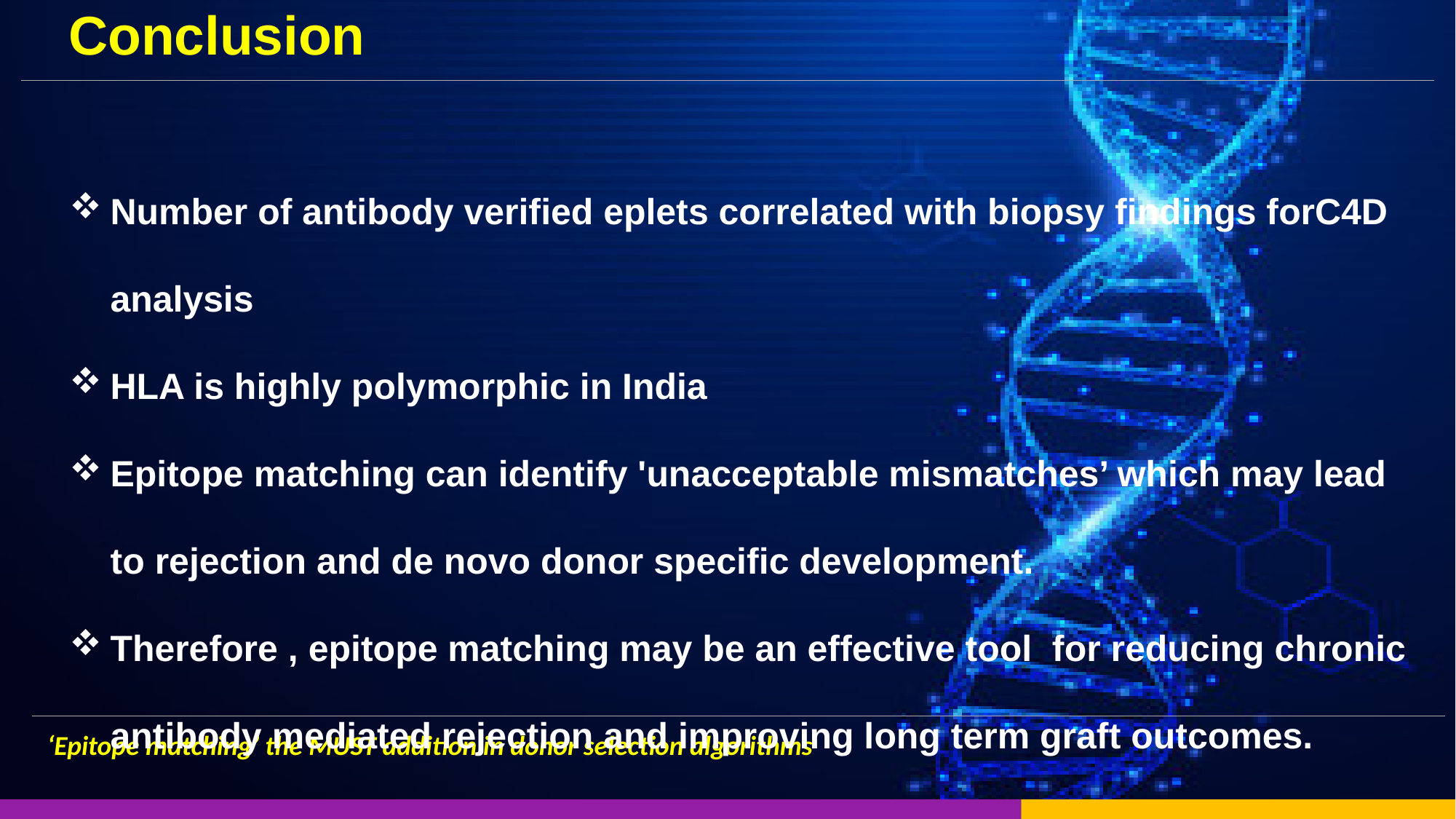

Conclusion
Number of antibody verified eplets correlated with biopsy findings forC4D analysis
HLA is highly polymorphic in India
Epitope matching can identify 'unacceptable mismatches’ which may lead to rejection and de novo donor specific development.
Therefore , epitope matching may be an effective tool  for reducing chronic antibody mediated rejection and improving long term graft outcomes.
‘Epitope matching’ the MUST addition in donor selection algorithms